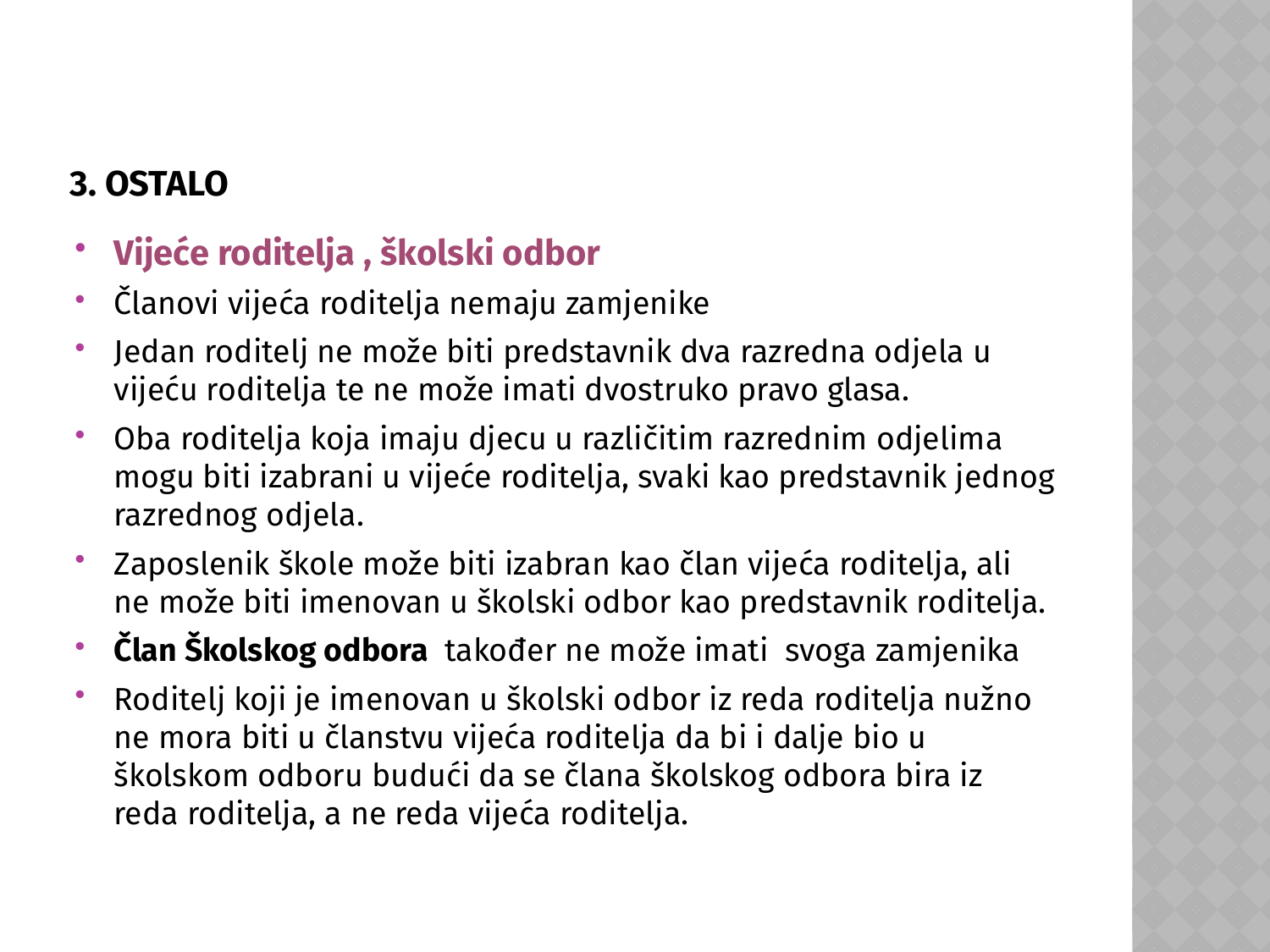

# 3. OSTALO
Vijeće roditelja , školski odbor
Članovi vijeća roditelja nemaju zamjenike
Jedan roditelj ne može biti predstavnik dva razredna odjela u vijeću roditelja te ne može imati dvostruko pravo glasa.
Oba roditelja koja imaju djecu u različitim razrednim odjelima mogu biti izabrani u vijeće roditelja, svaki kao predstavnik jednog razrednog odjela.
Zaposlenik škole može biti izabran kao član vijeća roditelja, ali ne može biti imenovan u školski odbor kao predstavnik roditelja.
Član Školskog odbora  također ne može imati  svoga zamjenika
Roditelj koji je imenovan u školski odbor iz reda roditelja nužno ne mora biti u članstvu vijeća roditelja da bi i dalje bio u školskom odboru budući da se člana školskog odbora bira iz reda roditelja, a ne reda vijeća roditelja.